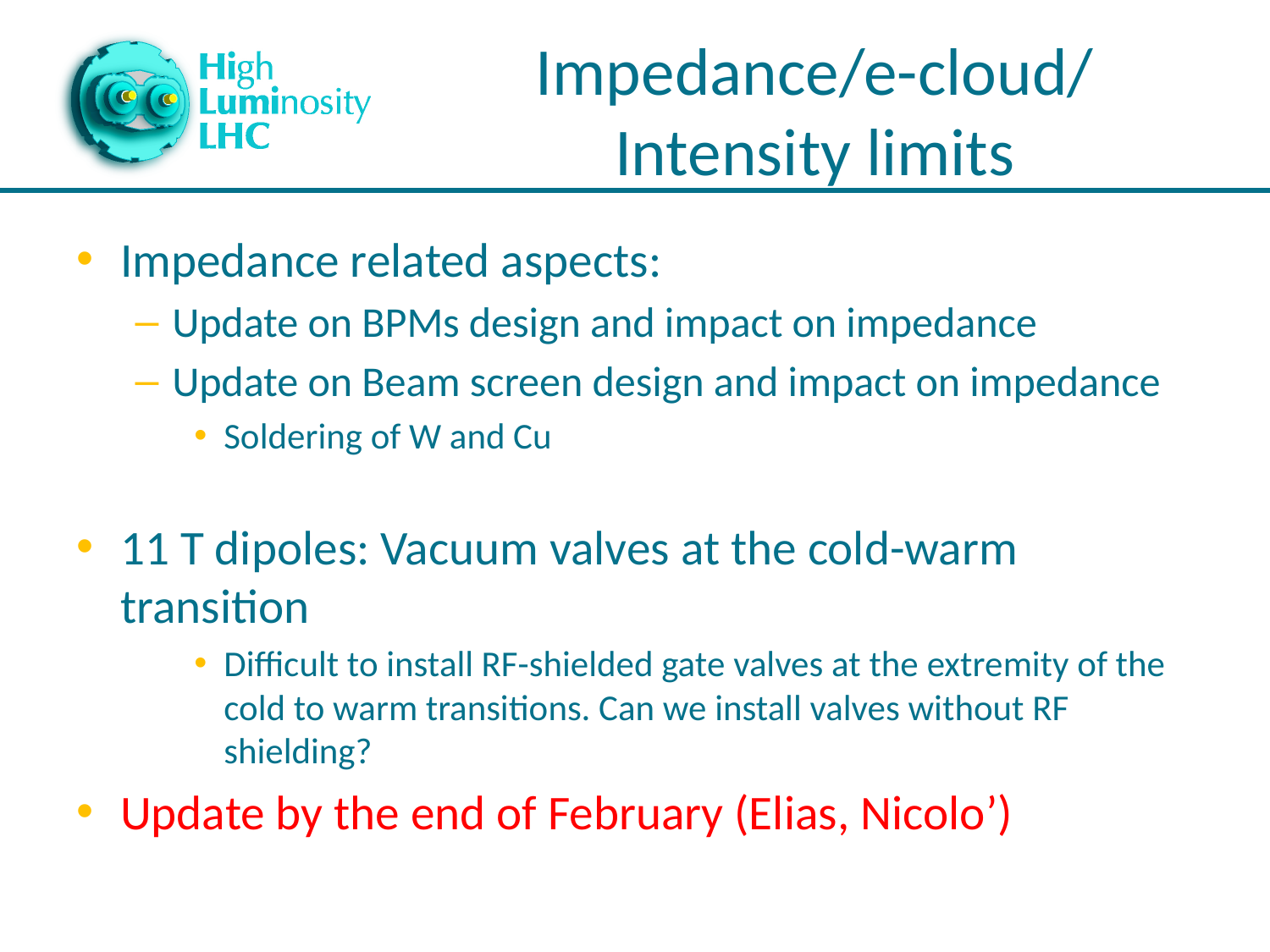

# Impedance/e-cloud/Intensity limits
Impedance related aspects:
Update on BPMs design and impact on impedance
Update on Beam screen design and impact on impedance
Soldering of W and Cu

11 T dipoles: Vacuum valves at the cold-warm transition
Difficult to install RF-shielded gate valves at the extremity of the cold to warm transitions. Can we install valves without RF shielding?
Update by the end of February (Elias, Nicolo’)